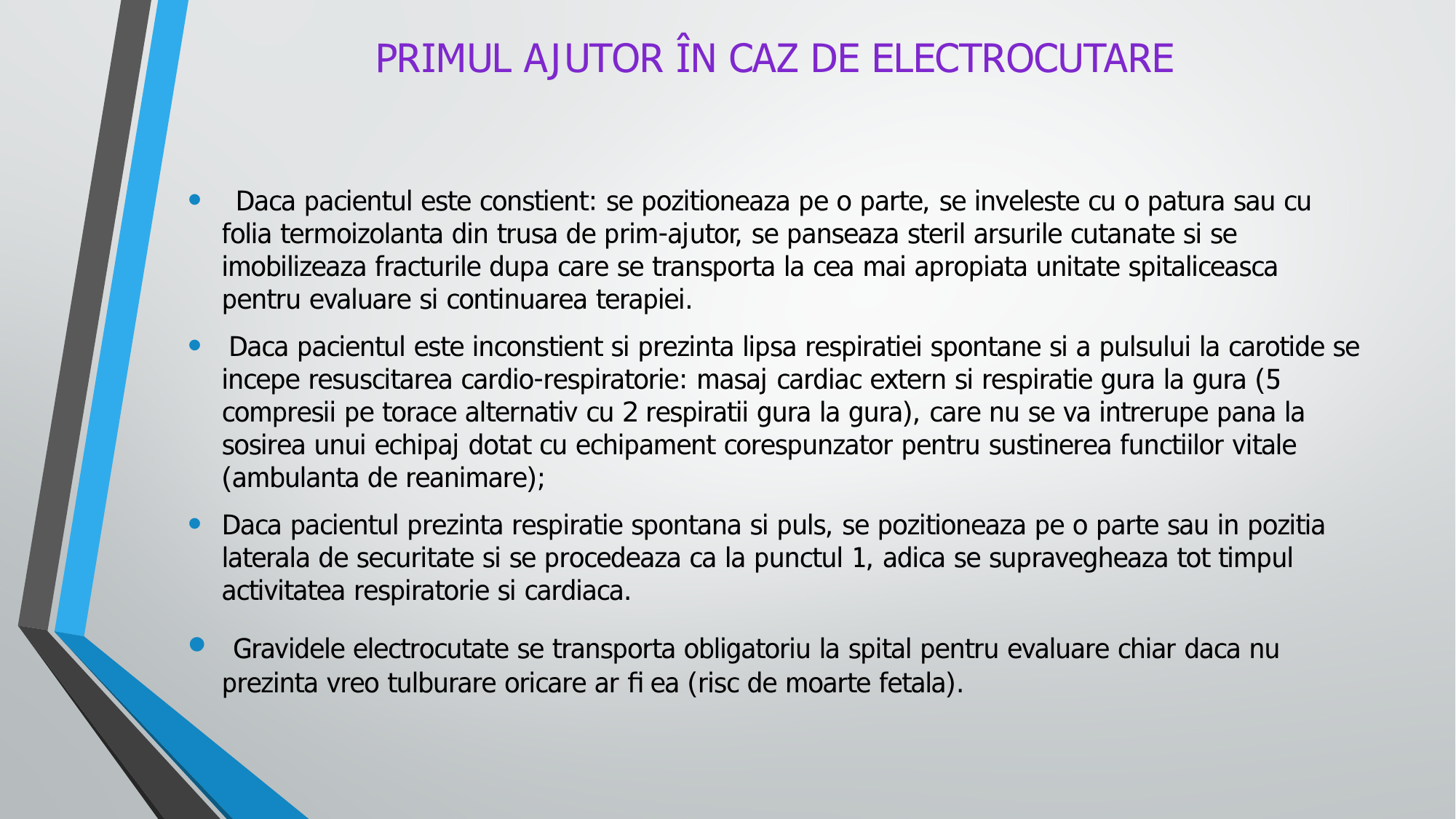

# PRIMUL AJUTOR ÎN CAZ DE ELECTROCUTARE
  Daca pacientul este constient: se pozitioneaza pe o parte, se inveleste cu o patura sau cu folia termoizolanta din trusa de prim-ajutor, se panseaza steril arsurile cutanate si se imobilizeaza fracturile dupa care se transporta la cea mai apropiata unitate spitaliceasca pentru evaluare si continuarea terapiei.
 Daca pacientul este inconstient si prezinta lipsa respiratiei spontane si a pulsului la carotide se incepe resuscitarea cardio-respiratorie: masaj cardiac extern si respiratie gura la gura (5 compresii pe torace alternativ cu 2 respiratii gura la gura), care nu se va intrerupe pana la sosirea unui echipaj dotat cu echipament corespunzator pentru sustinerea functiilor vitale (ambulanta de reanimare);
Daca pacientul prezinta respiratie spontana si puls, se pozitioneaza pe o parte sau in pozitia laterala de securitate si se procedeaza ca la punctul 1, adica se supravegheaza tot timpul activitatea respiratorie si cardiaca.
 Gravidele electrocutate se transporta obligatoriu la spital pentru evaluare chiar daca nu prezinta vreo tulburare oricare ar fi ea (risc de moarte fetala).